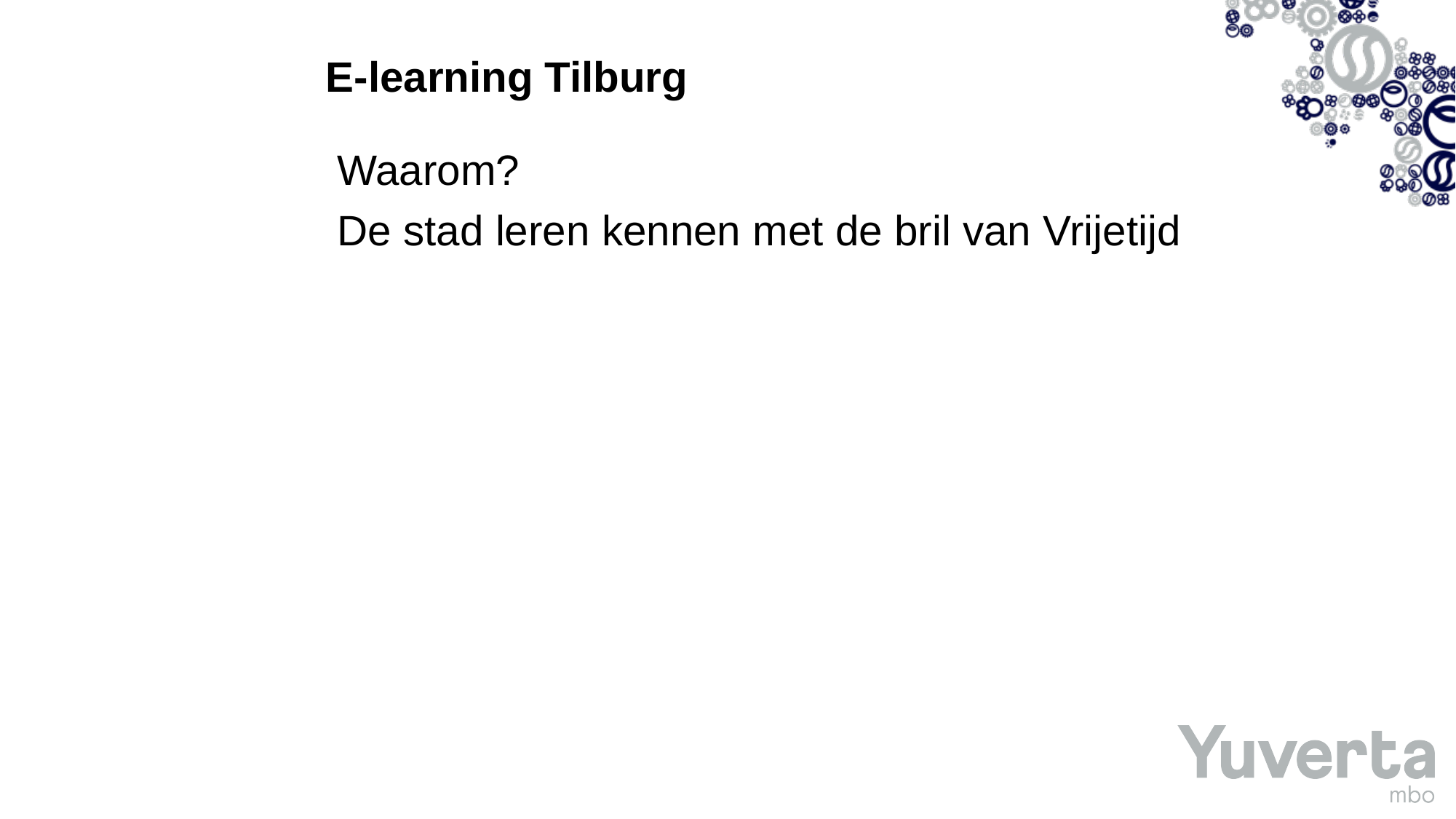

# E-learning Tilburg
Waarom?
De stad leren kennen met de bril van Vrijetijd